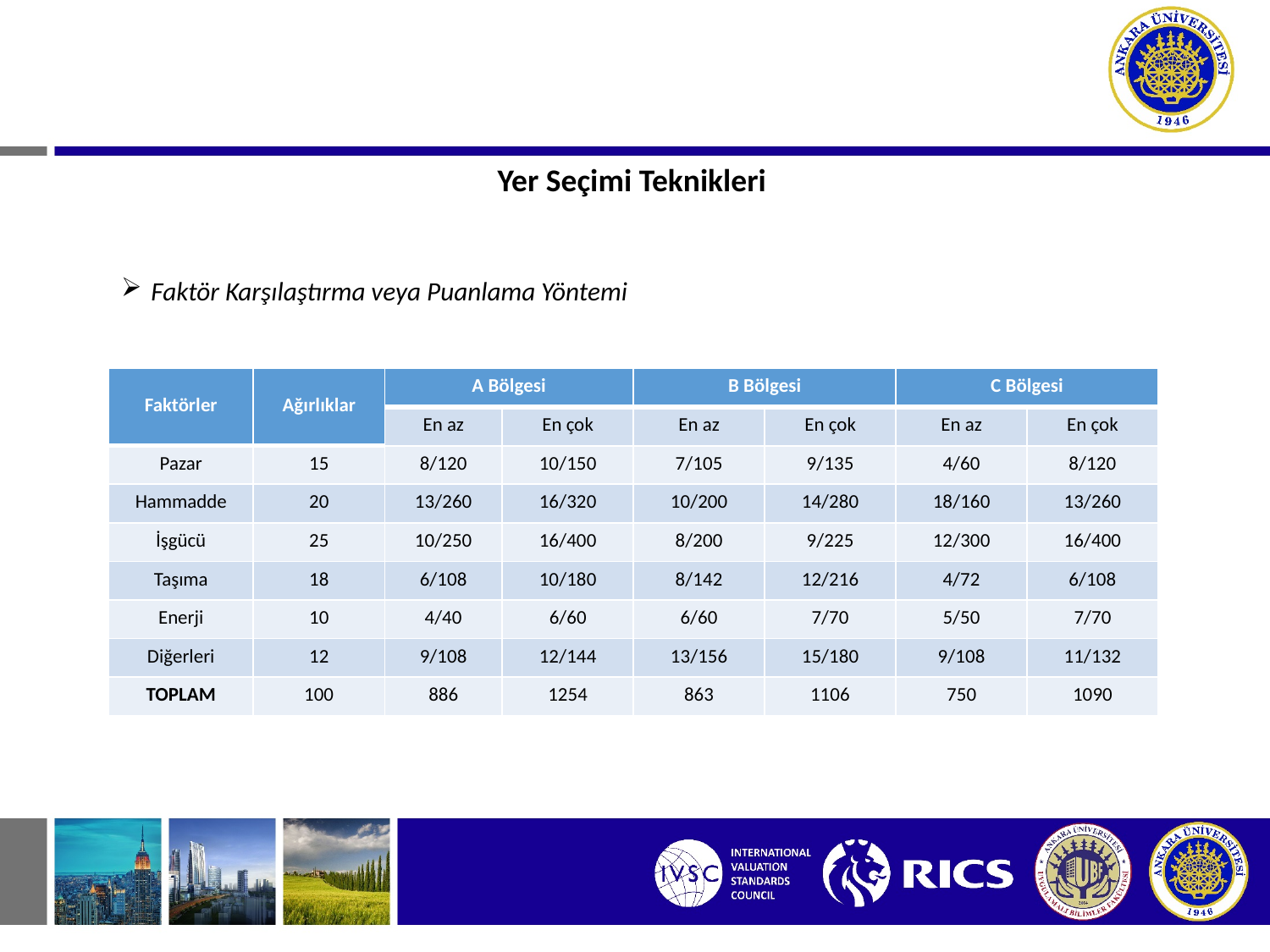

Yer Seçimi Teknikleri

Faktör Karşılaştırma veya Puanlama Yöntemi
| Faktörler | Ağırlıklar | A Bölgesi |  | B Bölgesi |  | C Bölgesi |  |
| --- | --- | --- | --- | --- | --- | --- | --- |
|  |  | En az | En çok | En az | En çok | En az | En çok |
| Pazar | 15 | 8/120 | 10/150 | 7/105 | 9/135 | 4/60 | 8/120 |
| Hammadde | 20 | 13/260 | 16/320 | 10/200 | 14/280 | 18/160 | 13/260 |
| İşgücü | 25 | 10/250 | 16/400 | 8/200 | 9/225 | 12/300 | 16/400 |
| Taşıma | 18 | 6/108 | 10/180 | 8/142 | 12/216 | 4/72 | 6/108 |
| Enerji | 10 | 4/40 | 6/60 | 6/60 | 7/70 | 5/50 | 7/70 |
| Diğerleri | 12 | 9/108 | 12/144 | 13/156 | 15/180 | 9/108 | 11/132 |
| TOPLAM | 100 | 886 | 1254 | 863 | 1106 | 750 | 1090 |